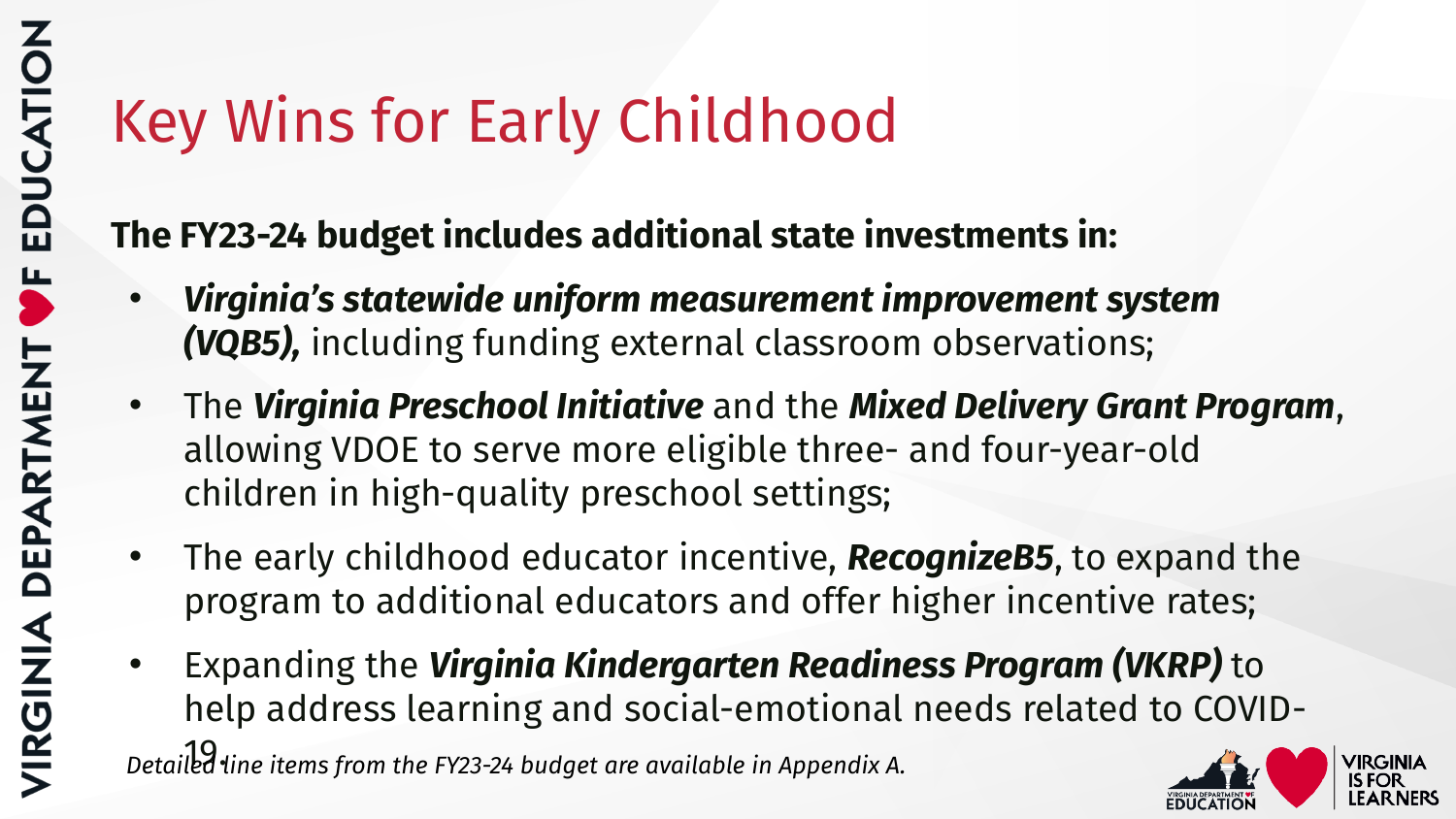

# Key Wins for Early Childhood
The FY23-24 budget includes additional state investments in:
Virginia’s statewide uniform measurement improvement system (VQB5), including funding external classroom observations;
The Virginia Preschool Initiative and the Mixed Delivery Grant Program, allowing VDOE to serve more eligible three- and four-year-old children in high-quality preschool settings;
The early childhood educator incentive, RecognizeB5, to expand the program to additional educators and offer higher incentive rates;
Expanding the Virginia Kindergarten Readiness Program (VKRP) to help address learning and social-emotional needs related to COVID-19.
Detailed line items from the FY23-24 budget are available in Appendix A.